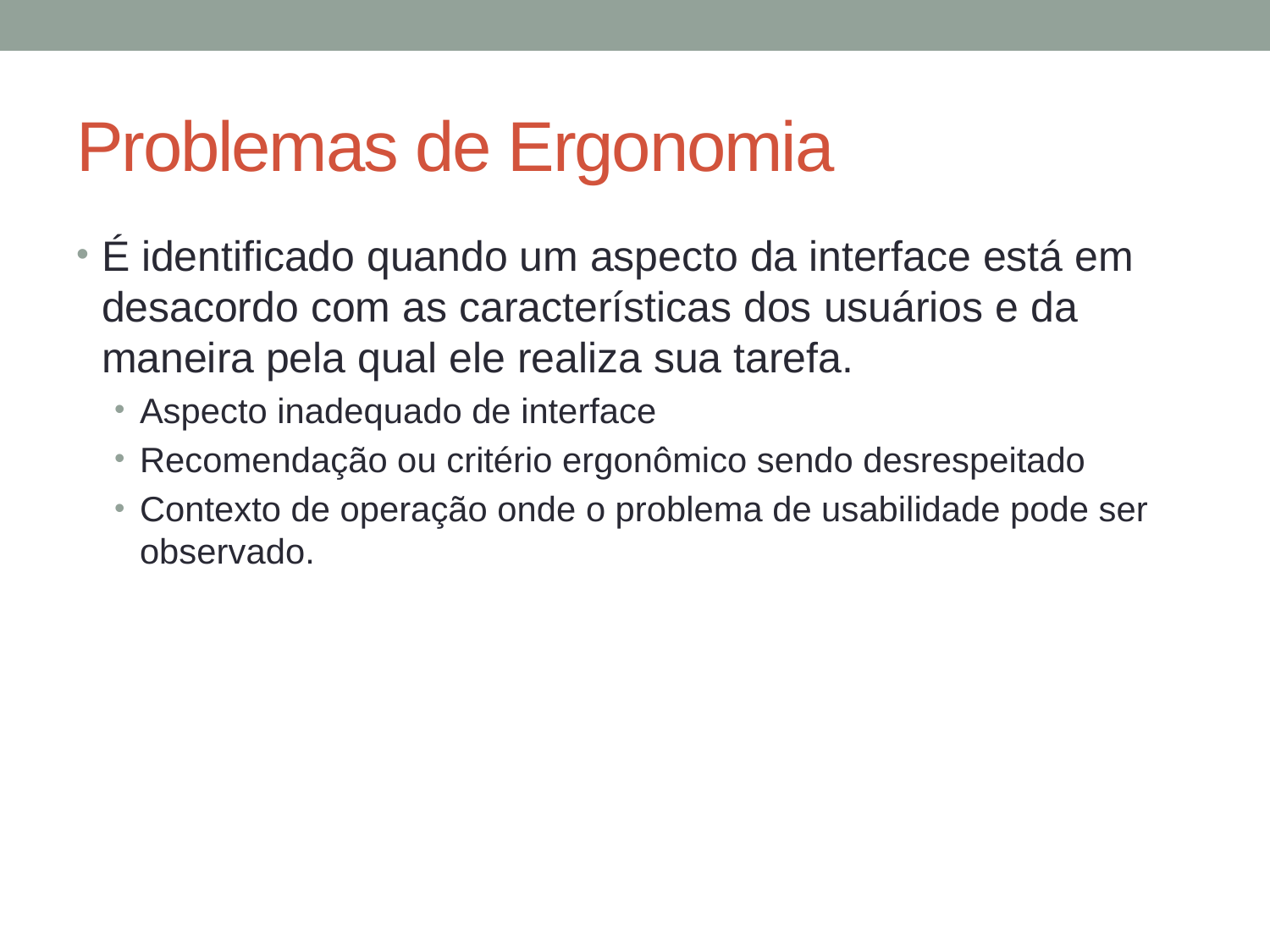

# Problemas de Ergonomia
É identificado quando um aspecto da interface está em desacordo com as características dos usuários e da maneira pela qual ele realiza sua tarefa.
Aspecto inadequado de interface
Recomendação ou critério ergonômico sendo desrespeitado
Contexto de operação onde o problema de usabilidade pode ser observado.